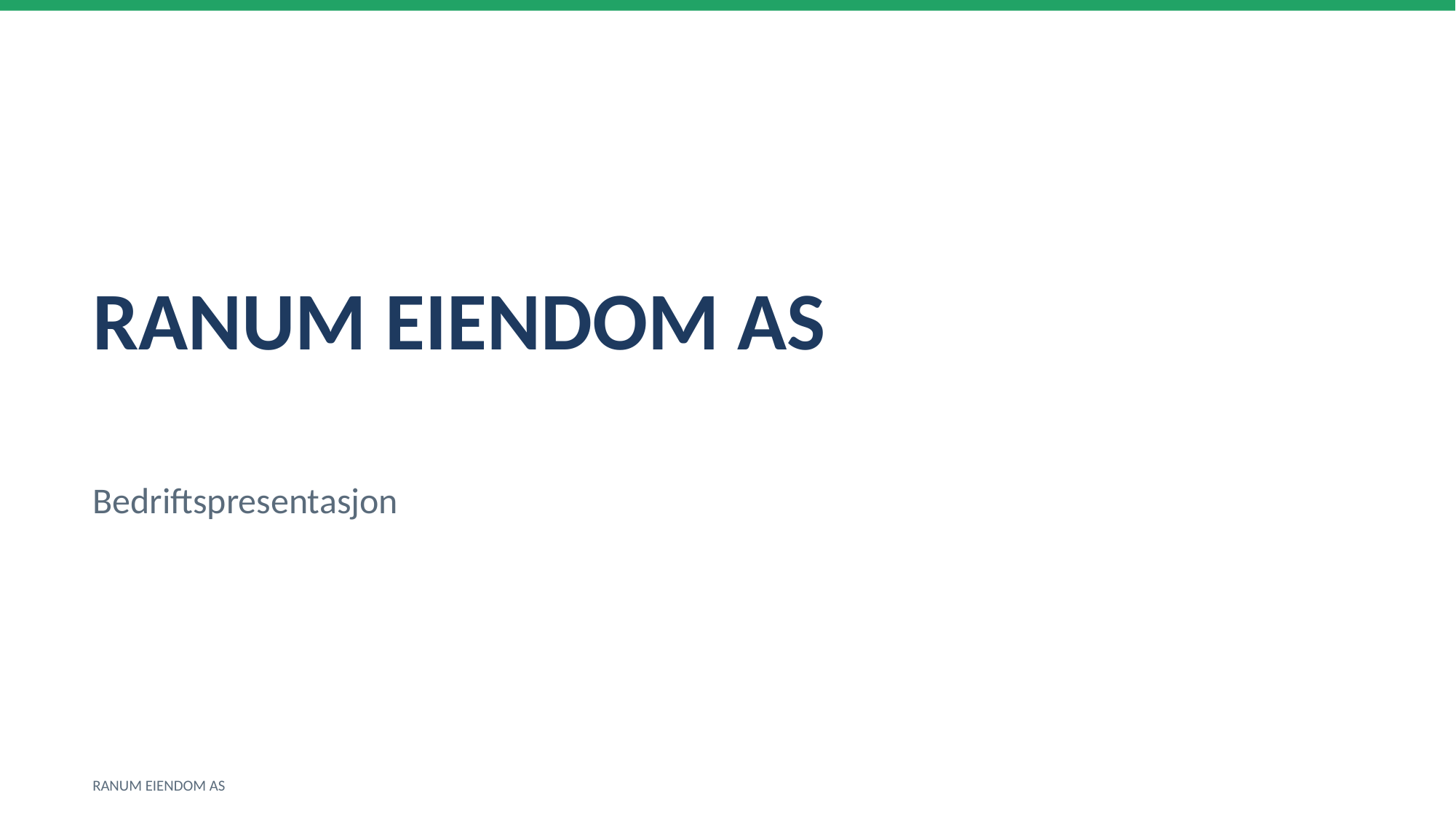

RANUM EIENDOM AS
Bedriftspresentasjon
RANUM EIENDOM AS